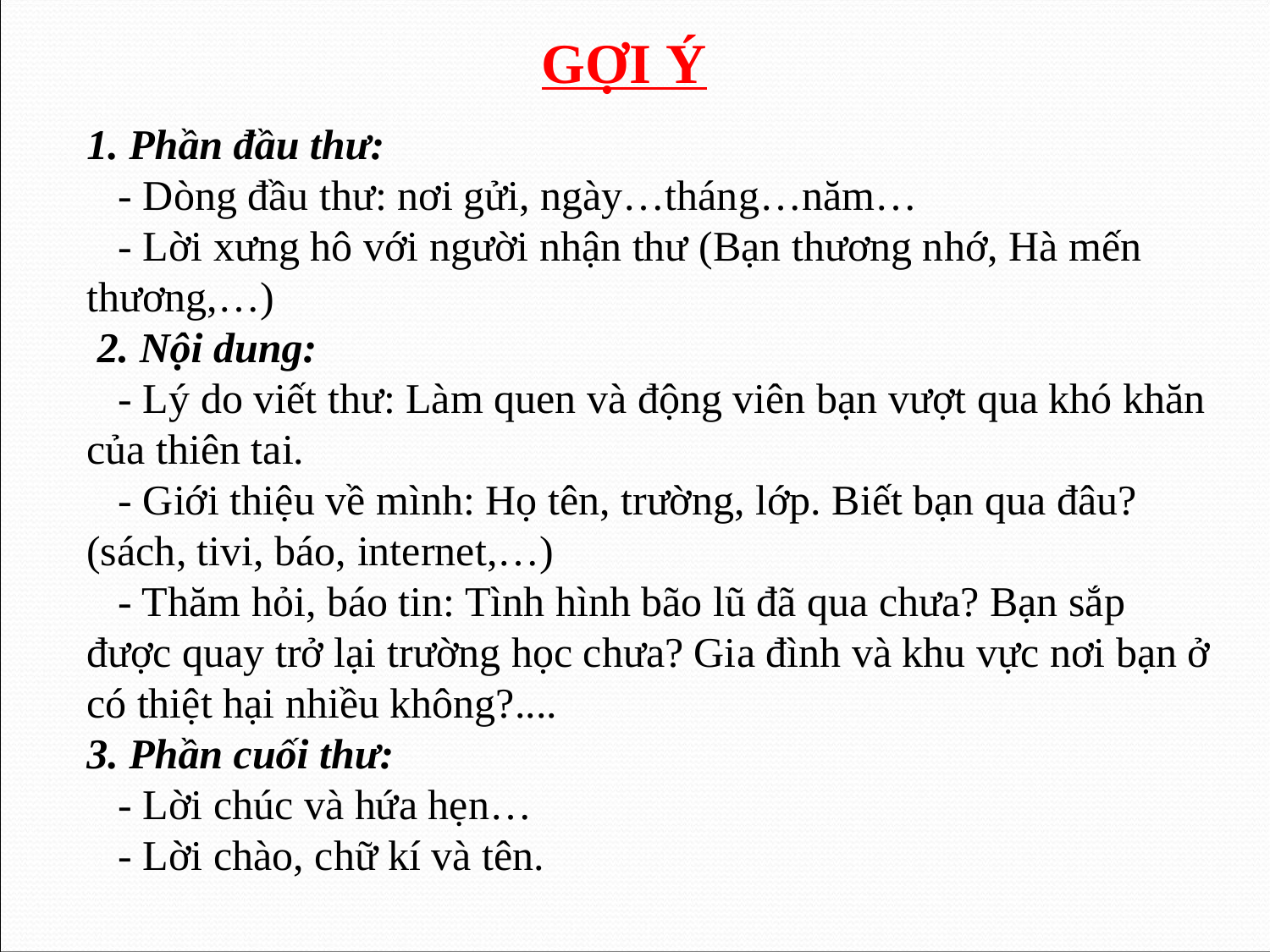

GỢI Ý
1. Phần đầu thư:
   - Dòng đầu thư: nơi gửi, ngày…tháng…năm…
   - Lời xưng hô với người nhận thư (Bạn thương nhớ, Hà mến thương,…)
 2. Nội dung:
   - Lý do viết thư: Làm quen và động viên bạn vượt qua khó khăn của thiên tai.
   - Giới thiệu về mình: Họ tên, trường, lớp. Biết bạn qua đâu? (sách, tivi, báo, internet,…)
   - Thăm hỏi, báo tin: Tình hình bão lũ đã qua chưa? Bạn sắp được quay trở lại trường học chưa? Gia đình và khu vực nơi bạn ở có thiệt hại nhiều không?....
3. Phần cuối thư:
   - Lời chúc và hứa hẹn…
   - Lời chào, chữ kí và tên.